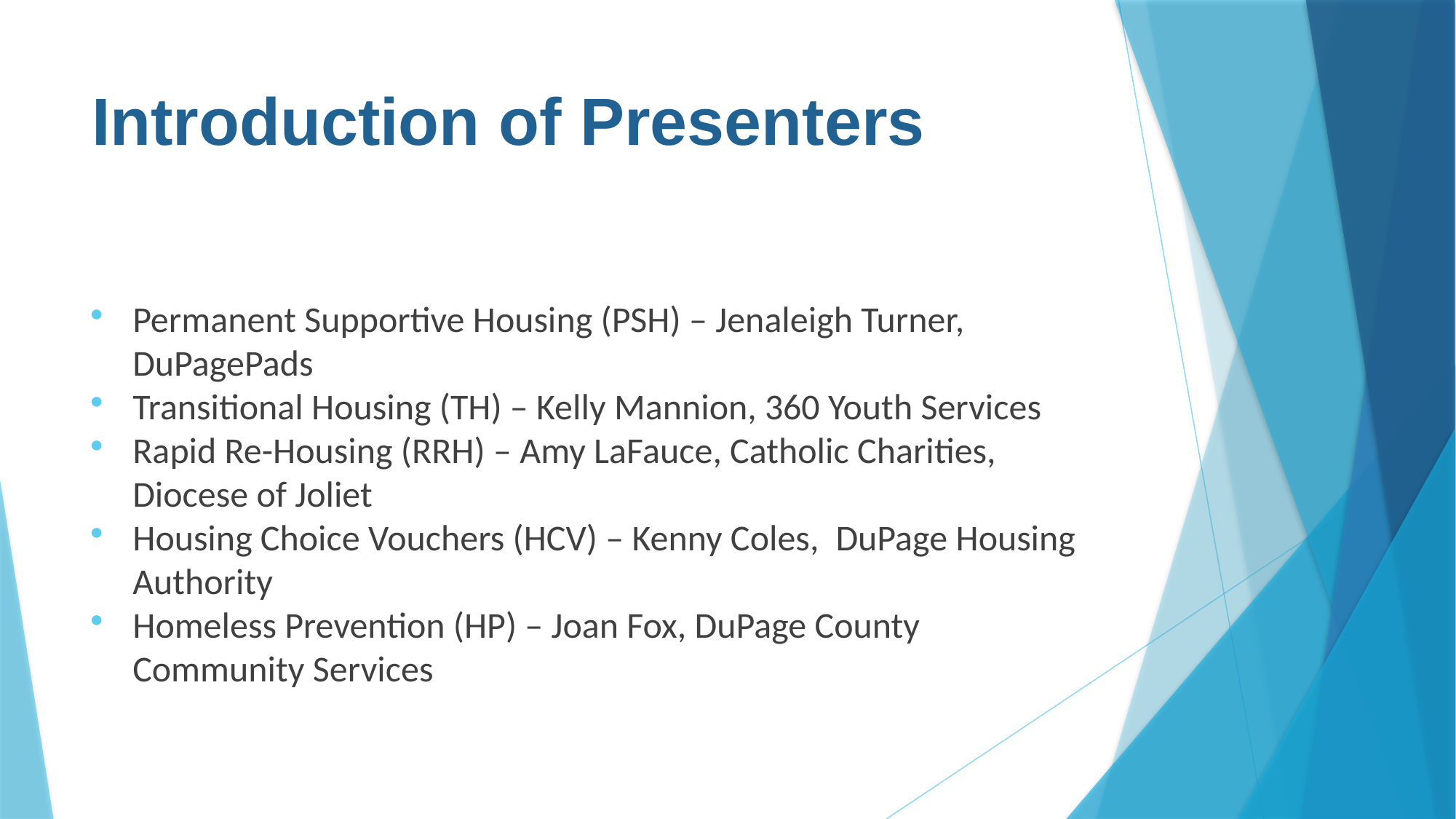

# Introduction of Presenters

Permanent Supportive Housing (PSH) – Jenaleigh Turner, DuPagePads
Transitional Housing (TH) – Kelly Mannion, 360 Youth Services
Rapid Re-Housing (RRH) – Amy LaFauce, Catholic Charities, Diocese of Joliet
Housing Choice Vouchers (HCV) – Kenny Coles,  DuPage Housing Authority
Homeless Prevention (HP) – Joan Fox, DuPage County Community Services